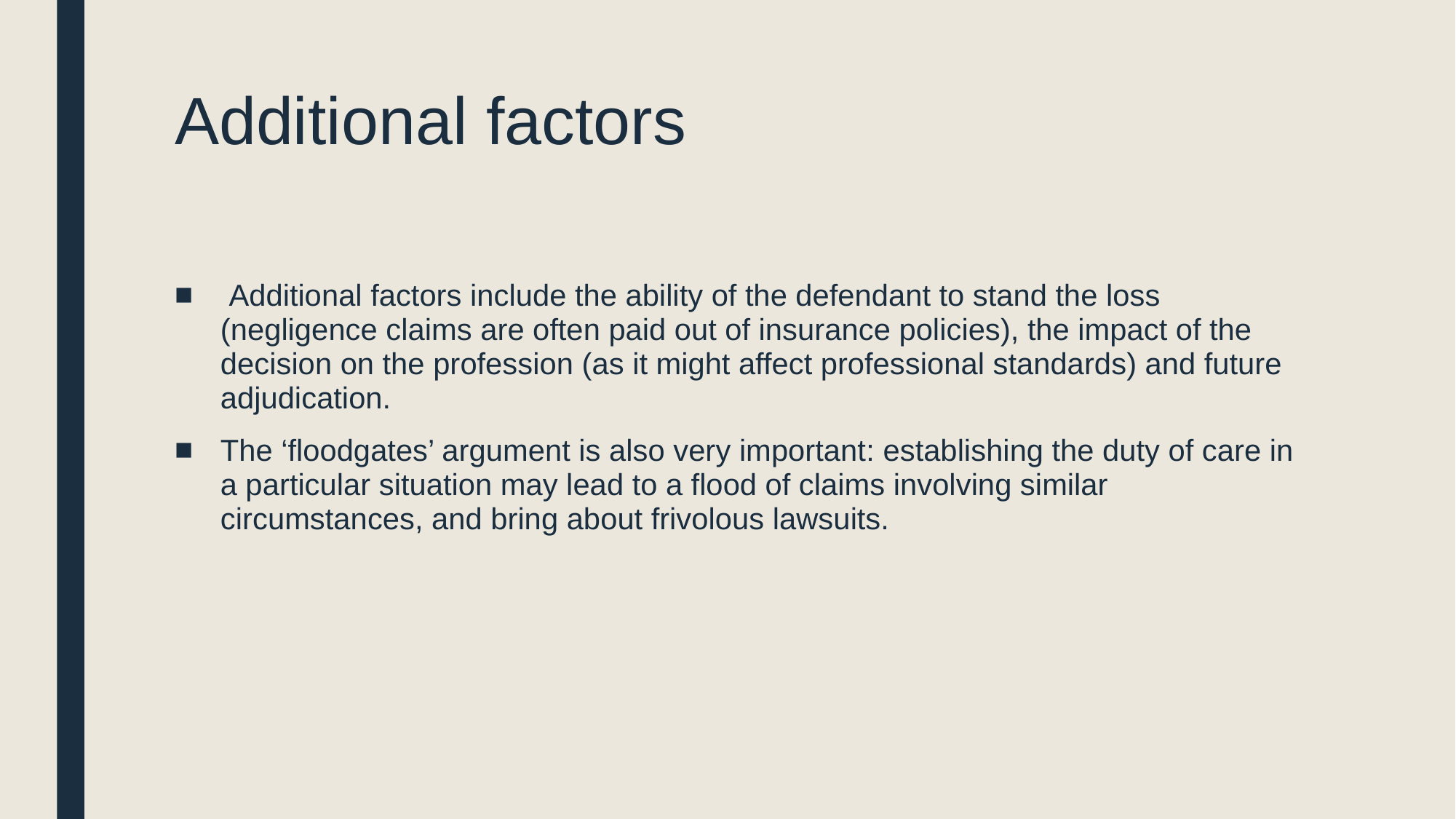

# Additional factors
 Additional factors include the ability of the defendant to stand the loss (negligence claims are often paid out of insurance policies), the impact of the decision on the profession (as it might affect professional standards) and future adjudication.
The ‘floodgates’ argument is also very important: establishing the duty of care in a particular situation may lead to a flood of claims involving similar circumstances, and bring about frivolous lawsuits.